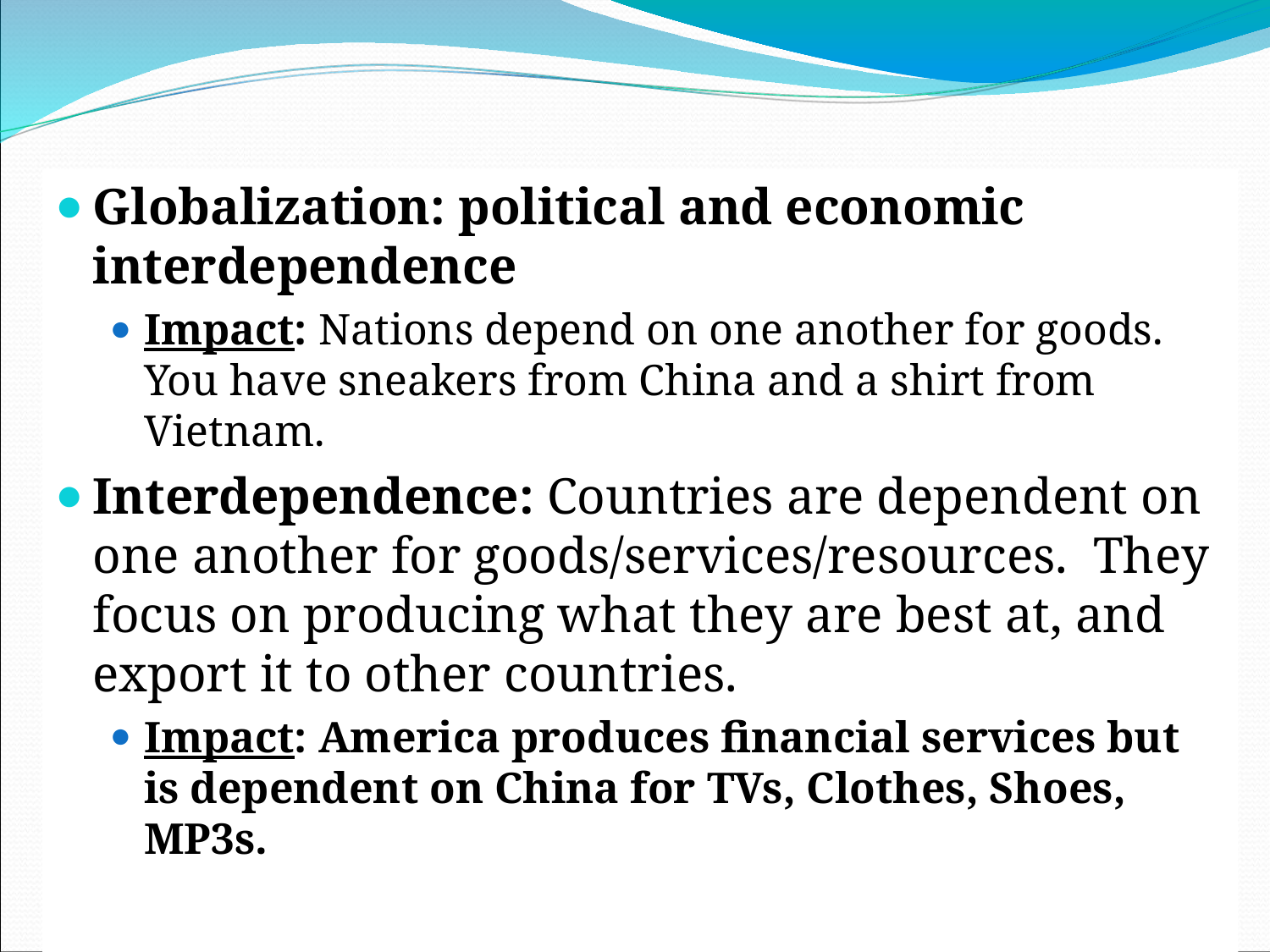

# Key Terms
Globalization: political and economic interdependence
Impact: Nations depend on one another for goods.  You have sneakers from China and a shirt from Vietnam.
Interdependence: Countries are dependent on one another for goods/services/resources.  They focus on producing what they are best at, and export it to other countries.
Impact: America produces financial services but is dependent on China for TVs, Clothes, Shoes, MP3s.